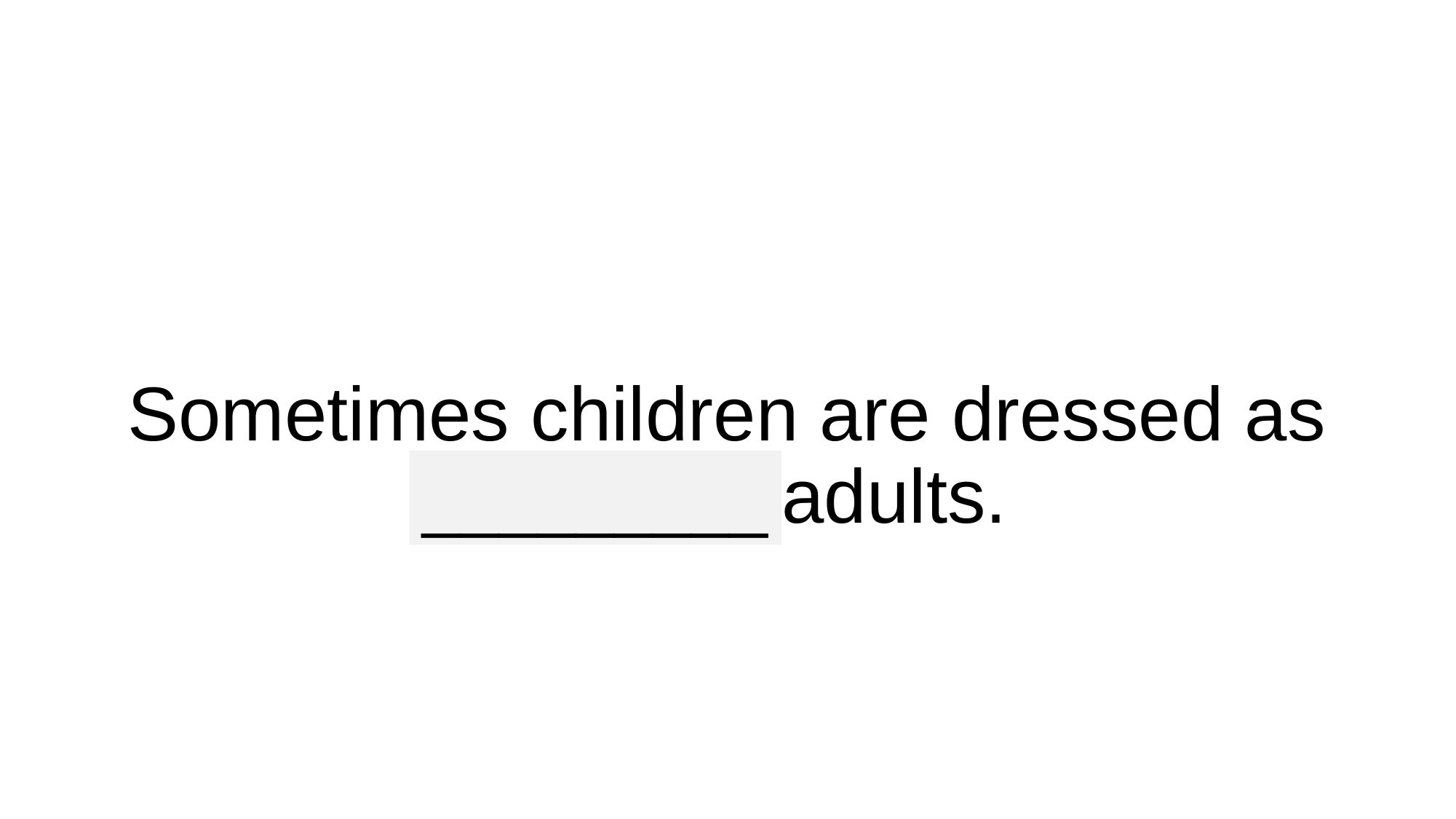

# Sometimes children are dressed as miniature adults.
_________